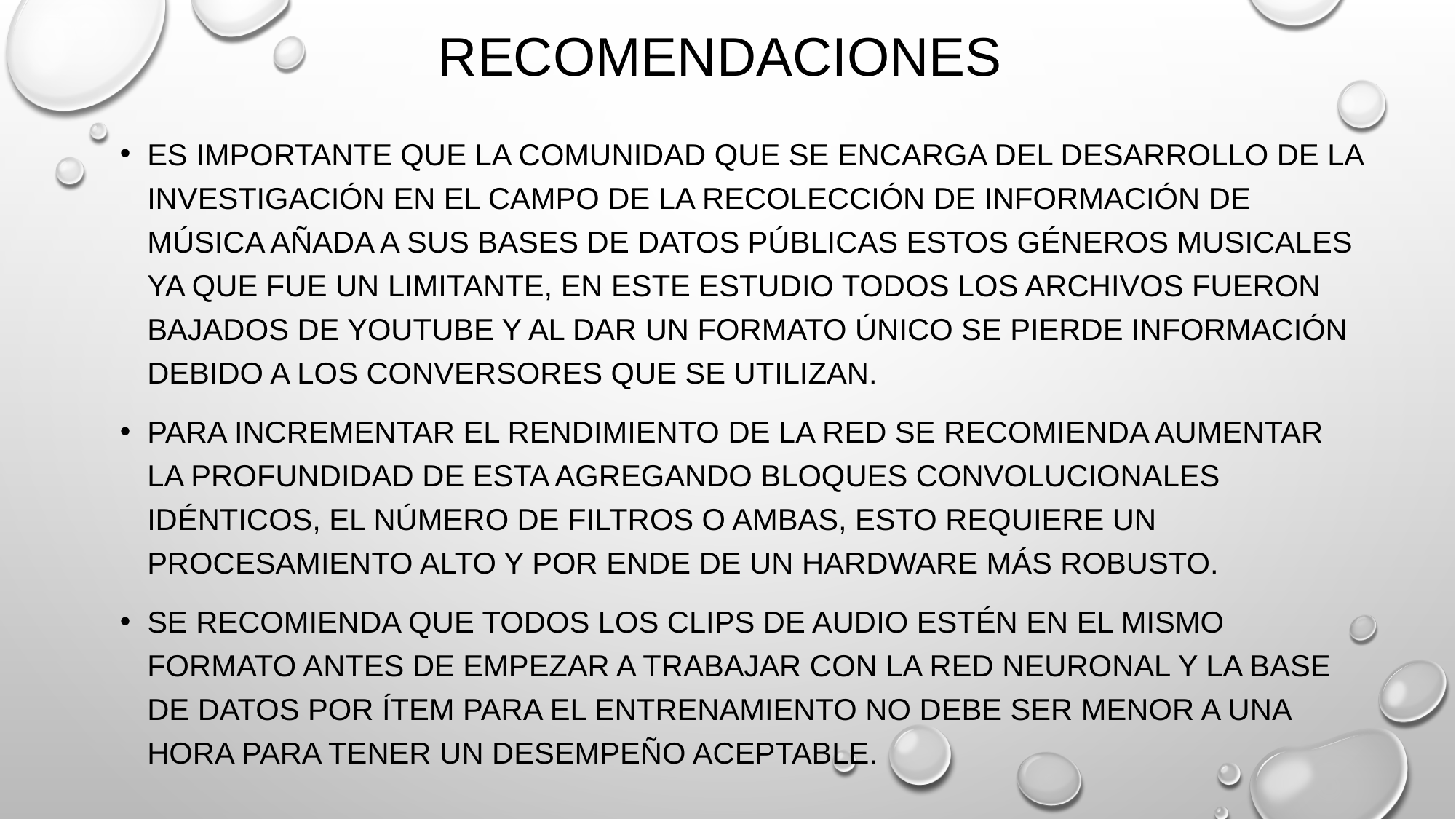

RECOMENDACIONES
Es importante que la comunidad que se encarga del desarrollo de la investigación en el campo de la recolección de información de música añada a sus bases de datos públicas estos géneros musicales ya que fue un limitante, en este estudio todos los archivos fueron bajados de Youtube y al dar un formato único se pierde información debido a los conversores que se utilizan.
Para incrementar el rendimiento de la red se recomienda aumentar la profundidad de esta agregando bloques convolucionales idénticos, el número de filtros o ambas, esto requiere un procesamiento alto y por ende de un hardware más robusto.
Se recomienda que todos los clips de audio estén en el mismo formato antes de empezar a trabajar con la red neuronal y la base de datos por ítem para el entrenamiento no debe ser menor a una hora para tener un desempeño aceptable.